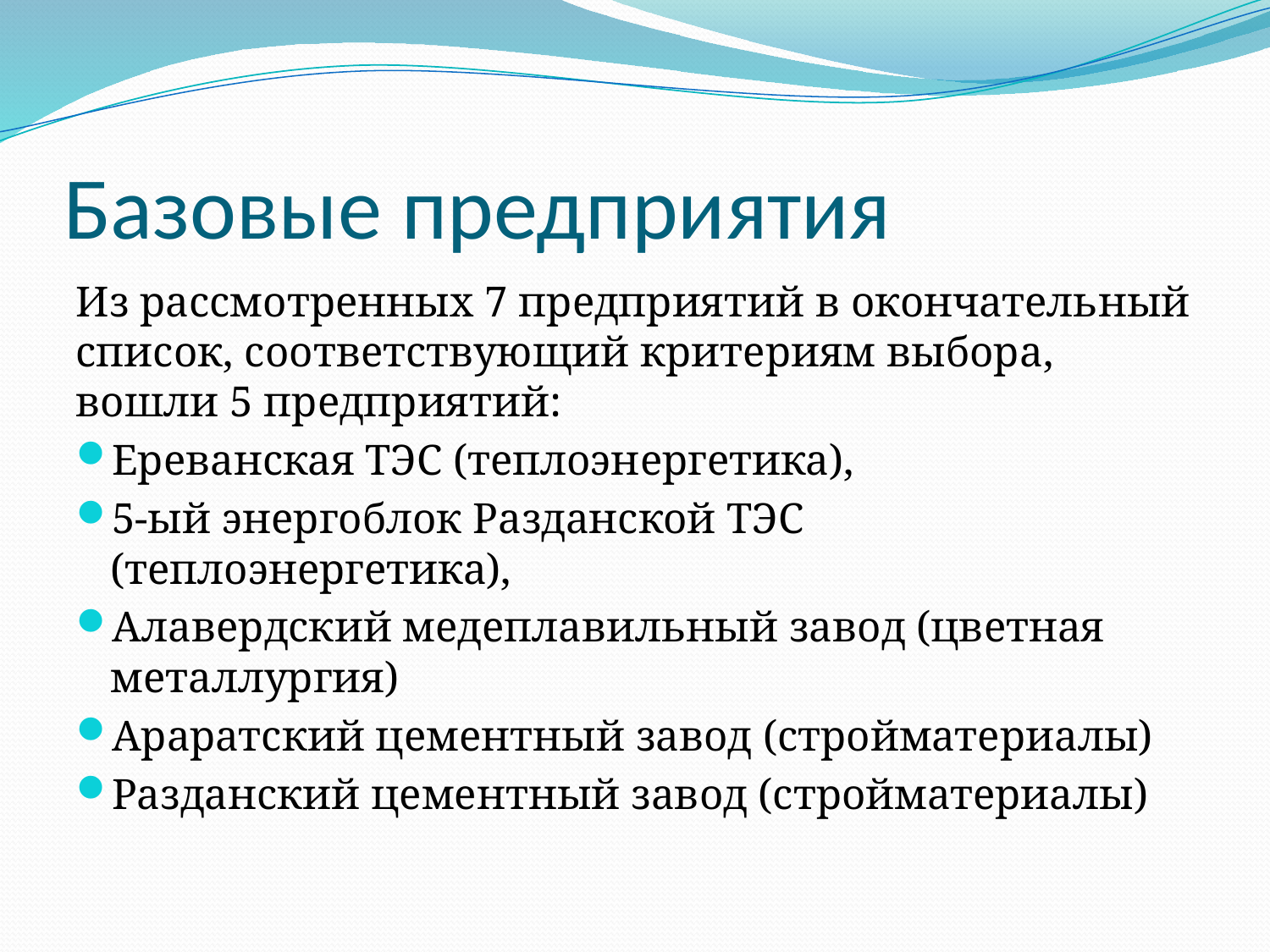

# Базовые предприятия
Из рассмотренных 7 предприятий в окончательный список, соответствующий критериям выбора, вошли 5 предприятий:
Ереванская ТЭС (теплоэнергетика),
5-ый энергоблок Разданской ТЭС (теплоэнергетика),
Алавердский медеплавильный завод (цветная металлургия)
Араратский цементный завод (стройматериалы)
Разданский цементный завод (стройматериалы)